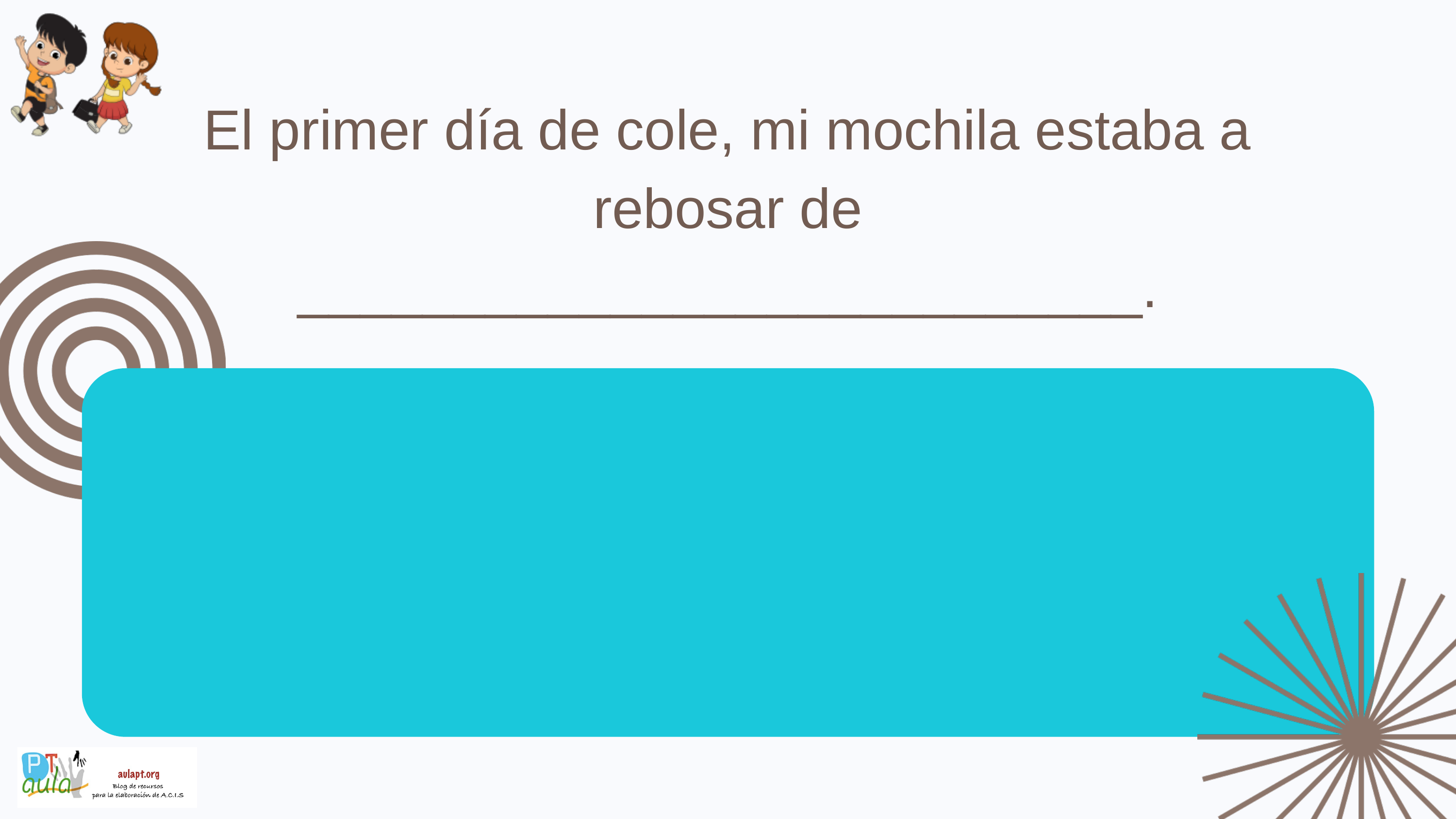

El primer día de cole, mi mochila estaba a rebosar de ___________________________.